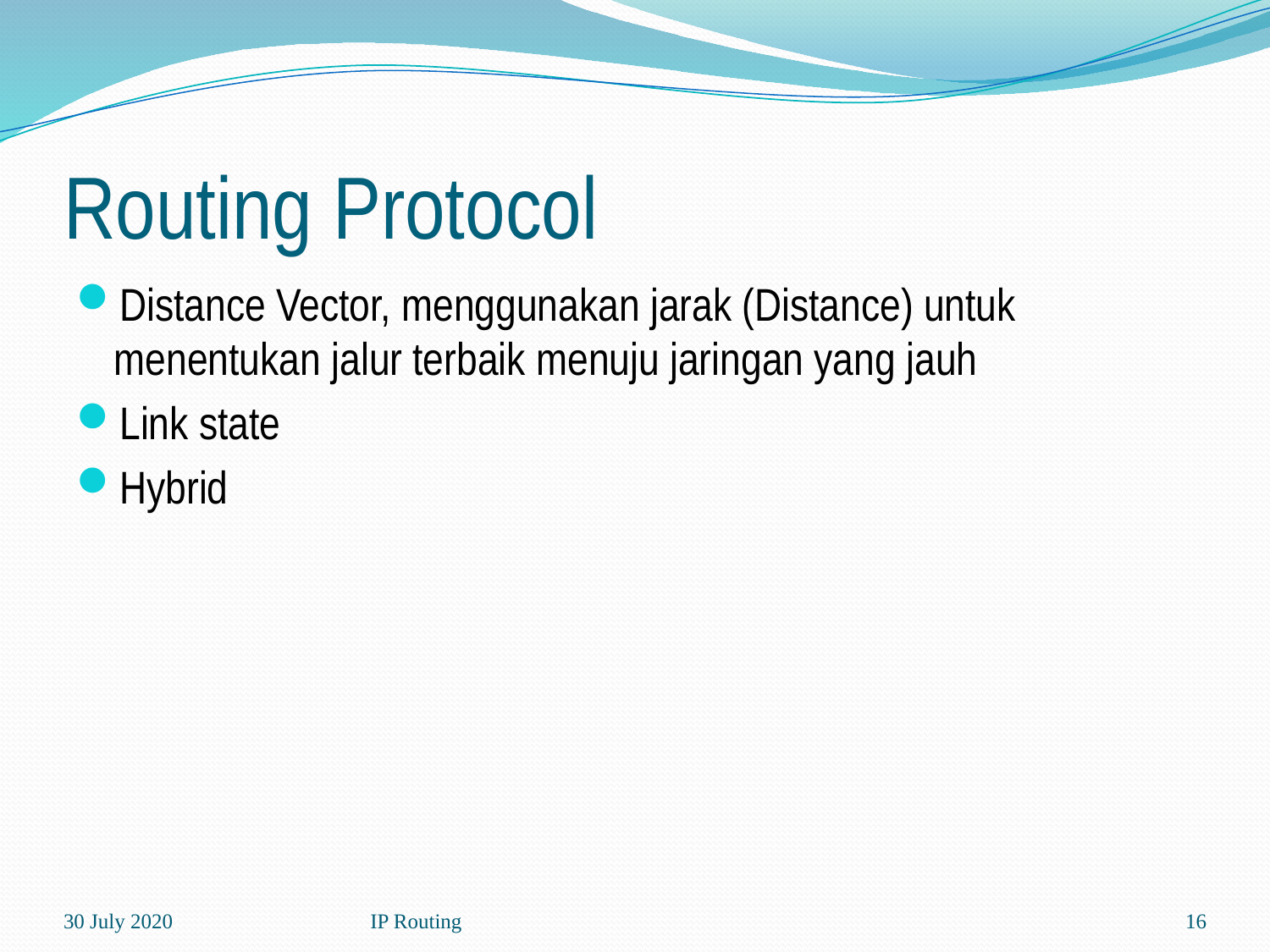

# Routing Protocol
Distance Vector, menggunakan jarak (Distance) untuk menentukan jalur terbaik menuju jaringan yang jauh
Link state
Hybrid
30 July 2020
IP Routing
16